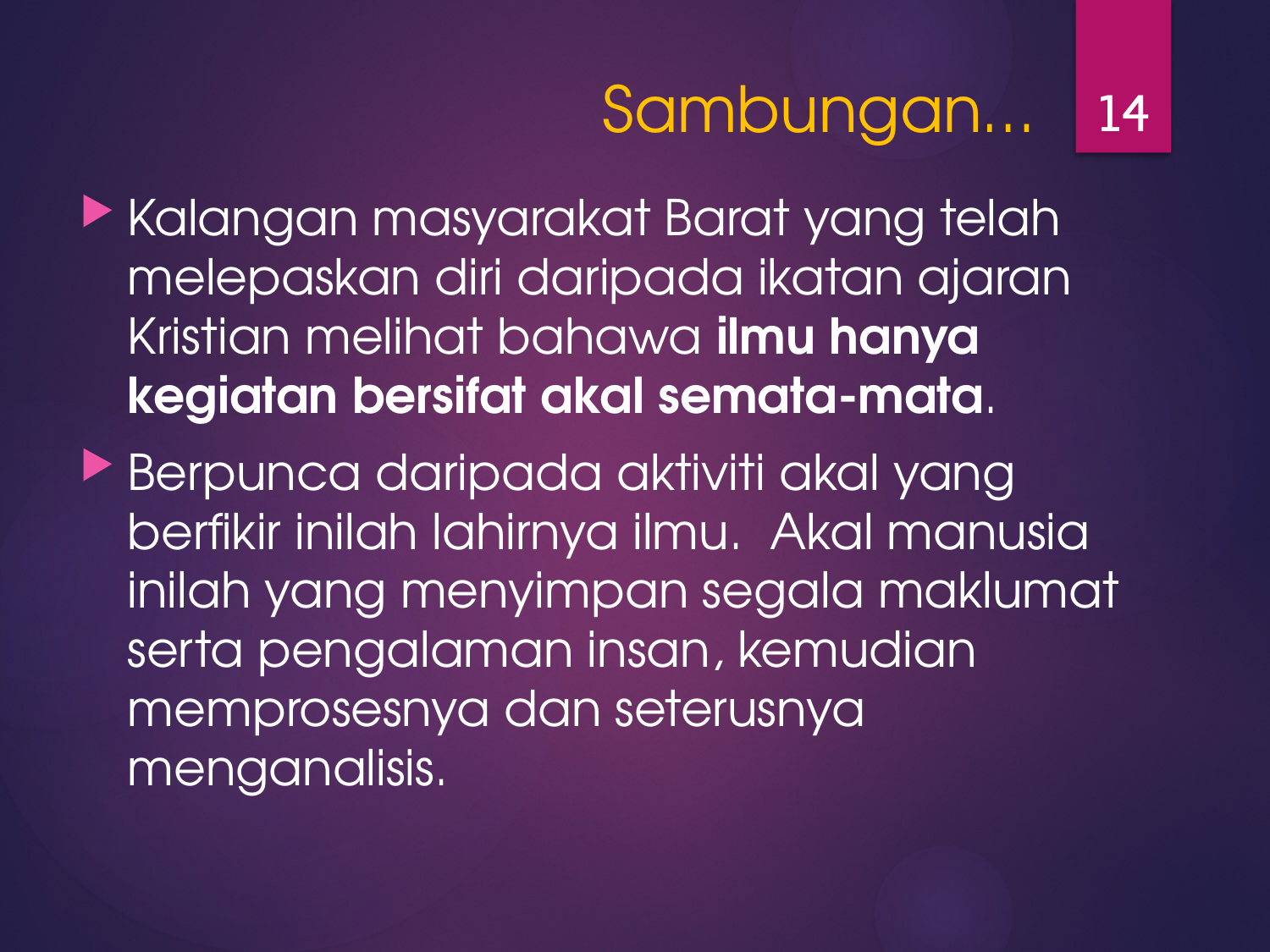

14
# Sambungan…
Kalangan masyarakat Barat yang telah melepaskan diri daripada ikatan ajaran Kristian melihat bahawa ilmu hanya  kegiatan bersifat akal semata-mata.
Berpunca daripada aktiviti akal yang berfikir inilah lahirnya ilmu.  Akal manusia inilah yang menyimpan segala maklumat serta pengalaman insan, kemudian memprosesnya dan seterusnya menganalisis.